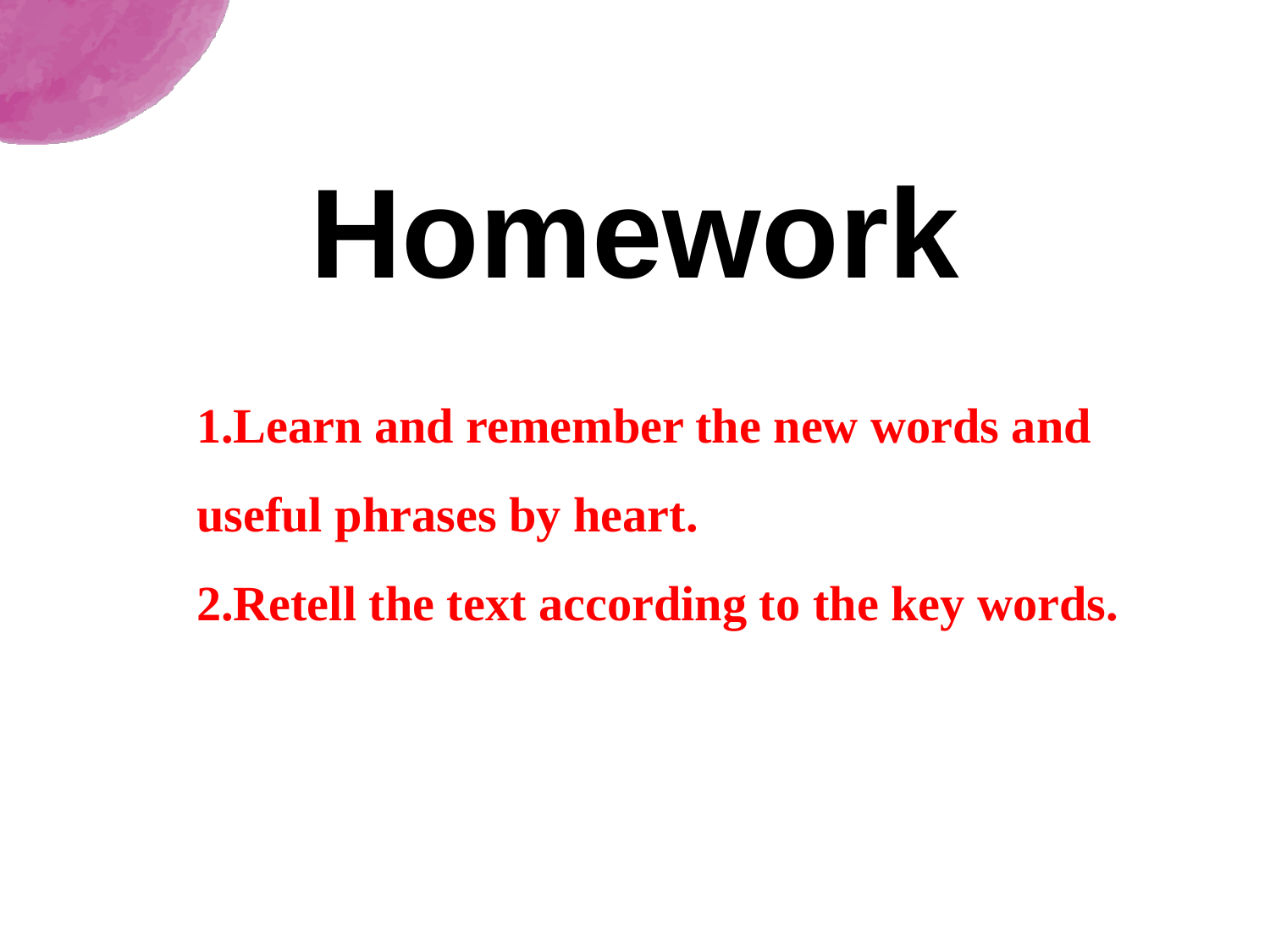

Homework
1.Learn and remember the new words and useful phrases by heart.
2.Retell the text according to the key words.